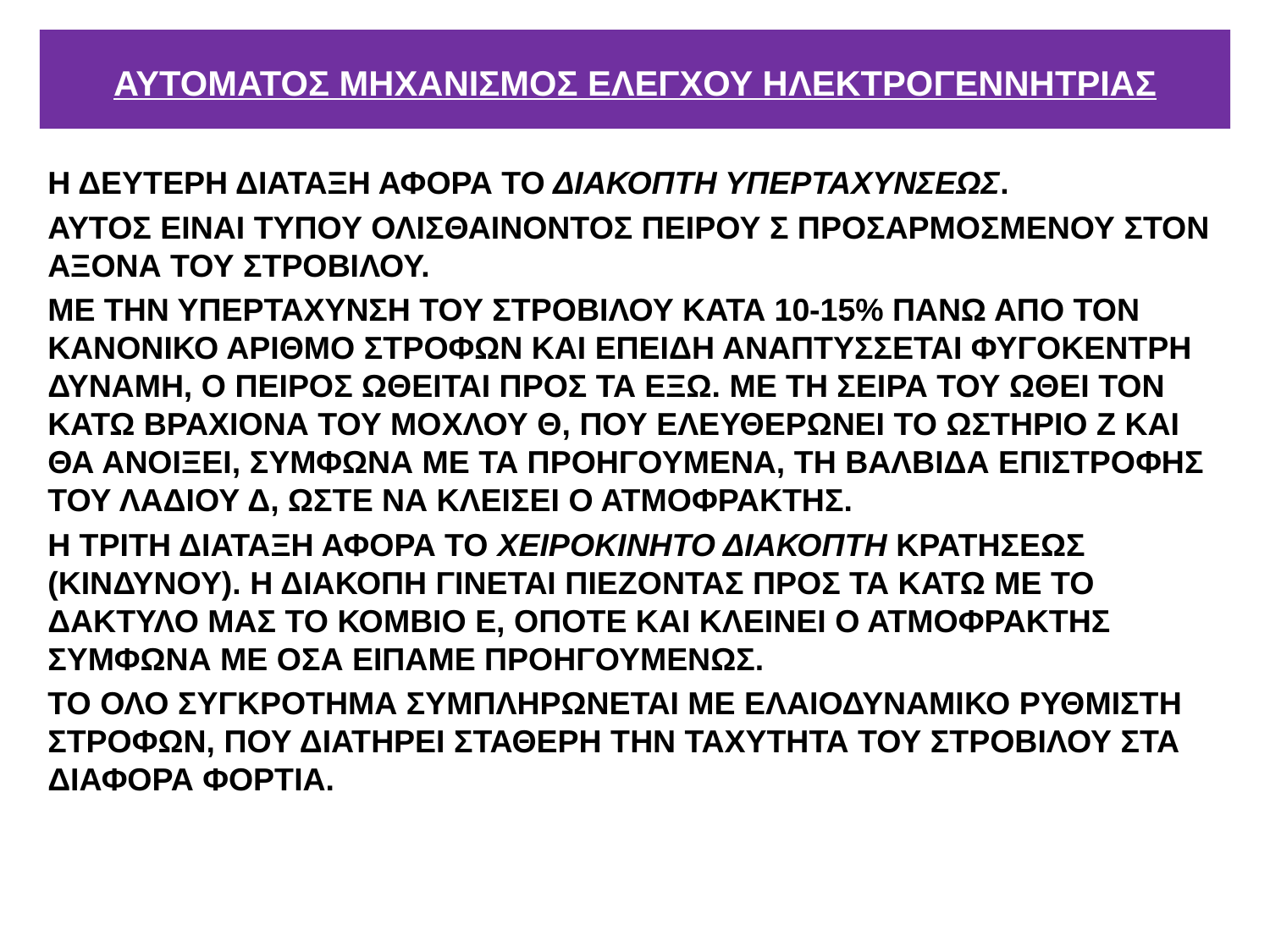

# ΑΥΤΟΜΑΤΟΣ ΜΗΧΑΝΙΣΜΟΣ ΕΛΕΓΧΟΥ ΗΛΕΚΤΡΟΓΕΝΝΗΤΡΙΑΣ
Η ΔΕΥΤΕΡΗ ΔΙΑΤΑΞΗ ΑΦΟΡΑ ΤΟ ΔΙΑΚΟΠΤΗ ΥΠΕΡΤΑΧΥΝΣΕΩΣ.
ΑΥΤΟΣ ΕΙΝΑΙ ΤΥΠΟΥ ΟΛΙΣΘΑΙΝΟΝΤΟΣ ΠΕΙΡΟΥ Σ ΠΡΟΣΑΡΜΟΣΜΕΝΟΥ ΣΤΟΝ ΑΞΟΝΑ ΤΟΥ ΣΤΡΟΒΙΛΟΥ.
ΜΕ ΤΗΝ ΥΠΕΡΤΑΧΥΝΣΗ ΤΟΥ ΣΤΡΟΒΙΛΟΥ ΚΑΤΑ 10-15% ΠΑΝΩ ΑΠΟ ΤΟΝ ΚΑΝΟΝΙΚΟ ΑΡΙΘΜΟ ΣΤΡΟΦΩΝ ΚΑΙ ΕΠΕΙΔΗ ΑΝΑΠΤΥΣΣΕΤΑΙ ΦΥΓΟΚΕΝΤΡΗ ΔΥΝΑΜΗ, Ο ΠΕΙΡΟΣ ΩΘΕΙΤΑΙ ΠΡΟΣ ΤΑ ΕΞΩ. ΜΕ ΤΗ ΣΕΙΡΑ ΤΟΥ ΩΘΕΙ ΤΟΝ ΚΑΤΩ ΒΡΑΧΙΟΝΑ ΤΟΥ ΜΟΧΛΟΥ Θ, ΠΟΥ ΕΛΕΥΘΕΡΩΝΕΙ ΤΟ ΩΣΤΗΡΙΟ Ζ ΚΑΙ ΘΑ ΑΝΟΙΞΕΙ, ΣΥΜΦΩΝΑ ΜΕ ΤΑ ΠΡΟΗΓΟΥΜΕΝΑ, ΤΗ ΒΑΛΒΙΔΑ ΕΠΙΣΤΡΟΦΗΣ ΤΟΥ ΛΑΔΙΟΥ Δ, ΩΣΤΕ ΝΑ ΚΛΕΙΣΕΙ Ο ΑΤΜΟΦΡΑΚΤΗΣ.
Η ΤΡΙΤΗ ΔΙΑΤΑΞΗ ΑΦΟΡΑ ΤΟ ΧΕΙΡΟΚΙΝΗΤΟ ΔΙΑΚΟΠΤΗ ΚΡΑΤΗΣΕΩΣ (ΚΙΝΔΥΝΟΥ). Η ΔΙΑΚΟΠΗ ΓΙΝΕΤΑΙ ΠΙΕΖΟΝΤΑΣ ΠΡΟΣ ΤΑ ΚΑΤΩ ΜΕ ΤΟ ΔΑΚΤΥΛΟ ΜΑΣ ΤΟ ΚΟΜΒΙΟ Ε, ΟΠΟΤΕ ΚΑΙ ΚΛΕΙΝΕΙ Ο ΑΤΜΟΦΡΑΚΤΗΣ ΣΥΜΦΩΝΑ ΜΕ ΟΣΑ ΕΙΠΑΜΕ ΠΡΟΗΓΟΥΜΕΝΩΣ.
ΤΟ ΟΛΟ ΣΥΓΚΡΟΤΗΜΑ ΣΥΜΠΛΗΡΩΝΕΤΑΙ ΜΕ ΕΛΑΙΟΔΥΝΑΜΙΚΟ ΡΥΘΜΙΣΤΗ ΣΤΡΟΦΩΝ, ΠΟΥ ΔΙΑΤΗΡΕΙ ΣΤΑΘΕΡΗ ΤΗΝ ΤΑΧΥΤΗΤΑ ΤΟΥ ΣΤΡΟΒΙΛΟΥ ΣΤΑ ΔΙΑΦΟΡΑ ΦΟΡΤΙΑ.